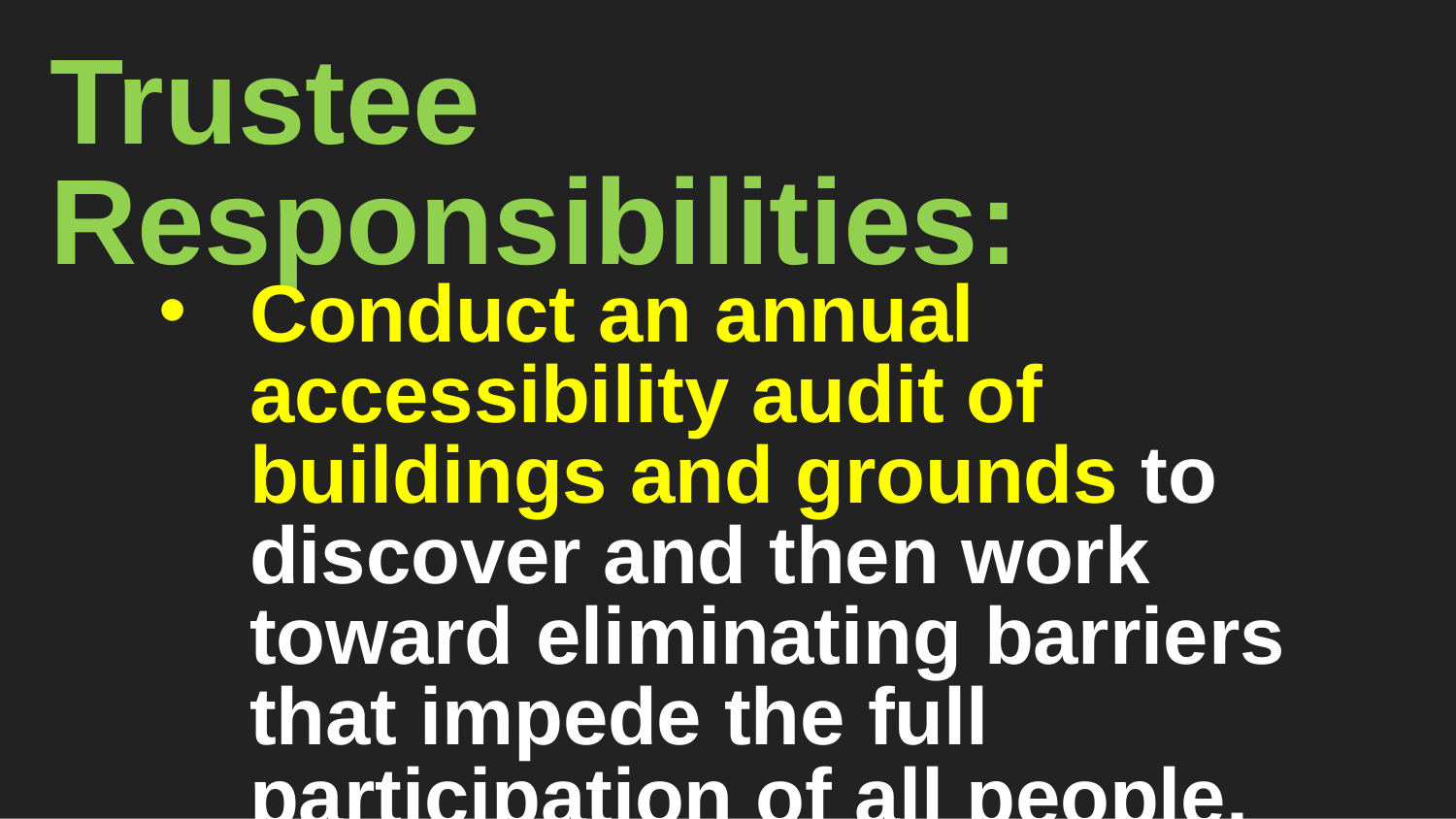

Trustee Responsibilities:
Conduct an annual accessibility audit of buildings and grounds to discover and then work toward eliminating barriers that impede the full participation of all people.